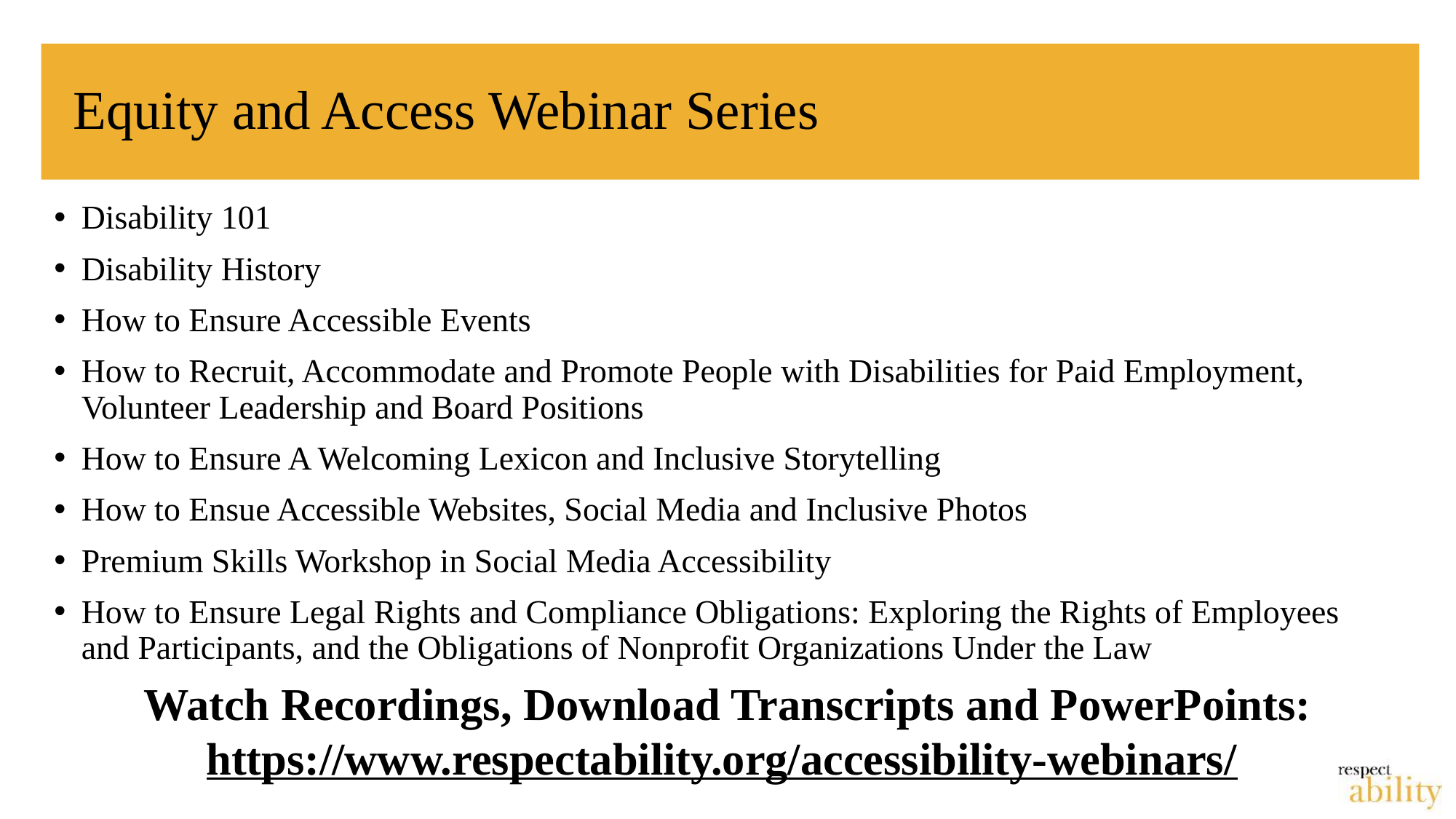

# Equity and Access Webinar Series
Disability 101
Disability History
How to Ensure Accessible Events
How to Recruit, Accommodate and Promote People with Disabilities for Paid Employment, Volunteer Leadership and Board Positions
How to Ensure A Welcoming Lexicon and Inclusive Storytelling
How to Ensue Accessible Websites, Social Media and Inclusive Photos
Premium Skills Workshop in Social Media Accessibility
How to Ensure Legal Rights and Compliance Obligations: Exploring the Rights of Employees and Participants, and the Obligations of Nonprofit Organizations Under the Law
Watch Recordings, Download Transcripts and PowerPoints:
https://www.respectability.org/accessibility-webinars/